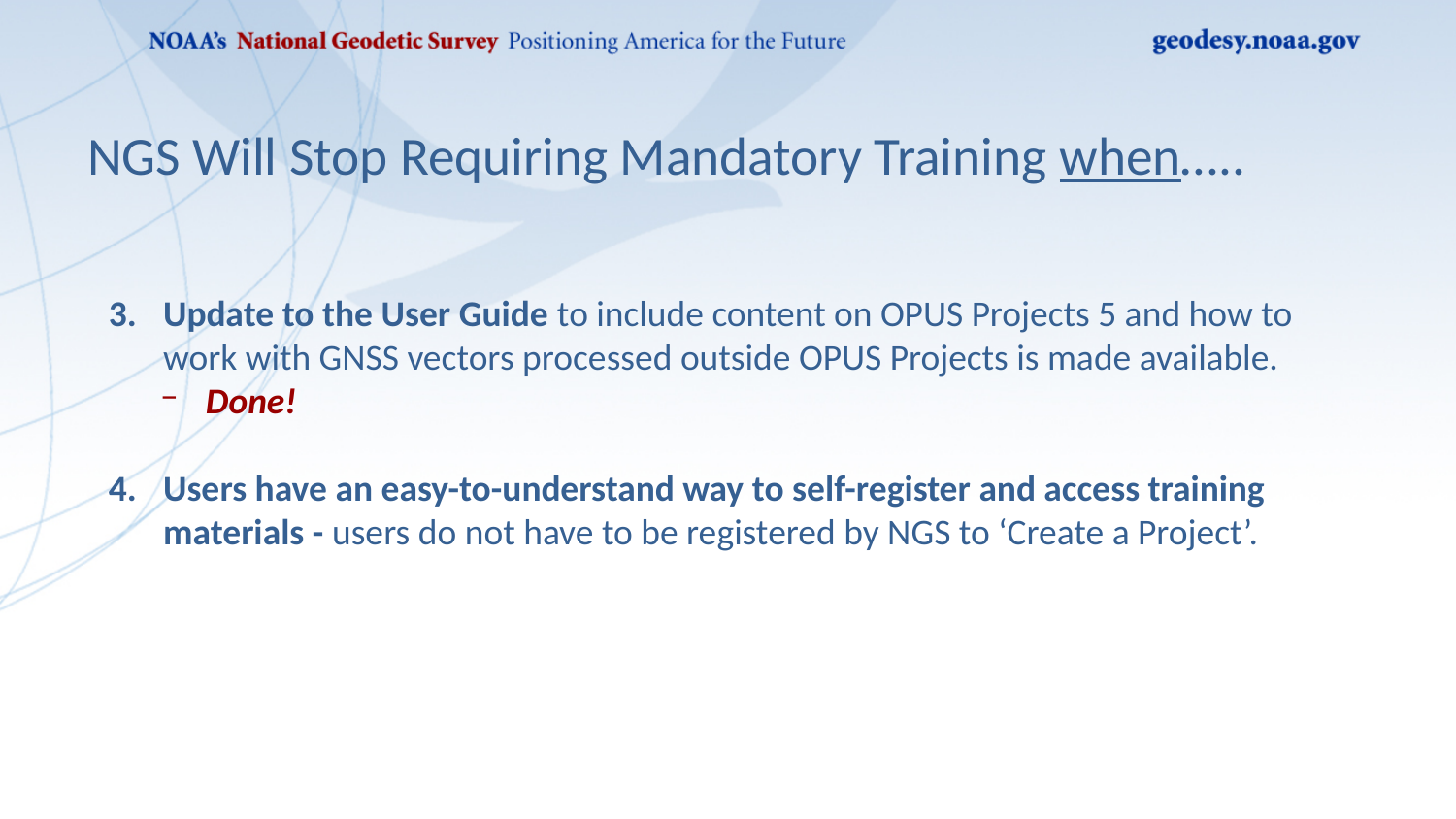

# NGS Will Stop Requiring Mandatory Training when…..

Update to the User Guide to include content on OPUS Projects 5 and how to work with GNSS vectors processed outside OPUS Projects is made available.
Done!

Users have an easy-to-understand way to self-register and access training materials - users do not have to be registered by NGS to ‘Create a Project’.